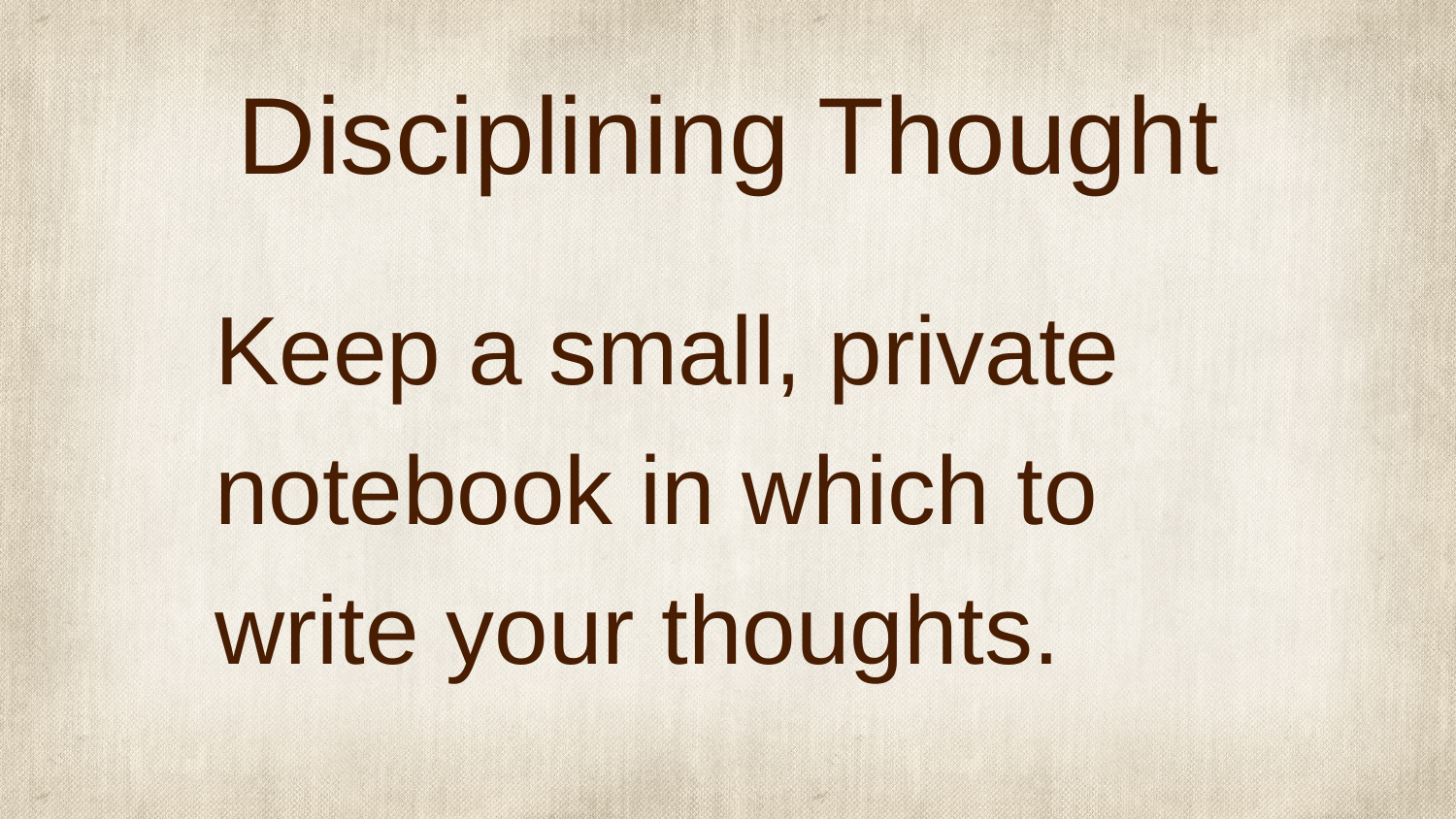

# Disciplining Thought
Keep a small, private notebook in which to write your thoughts.